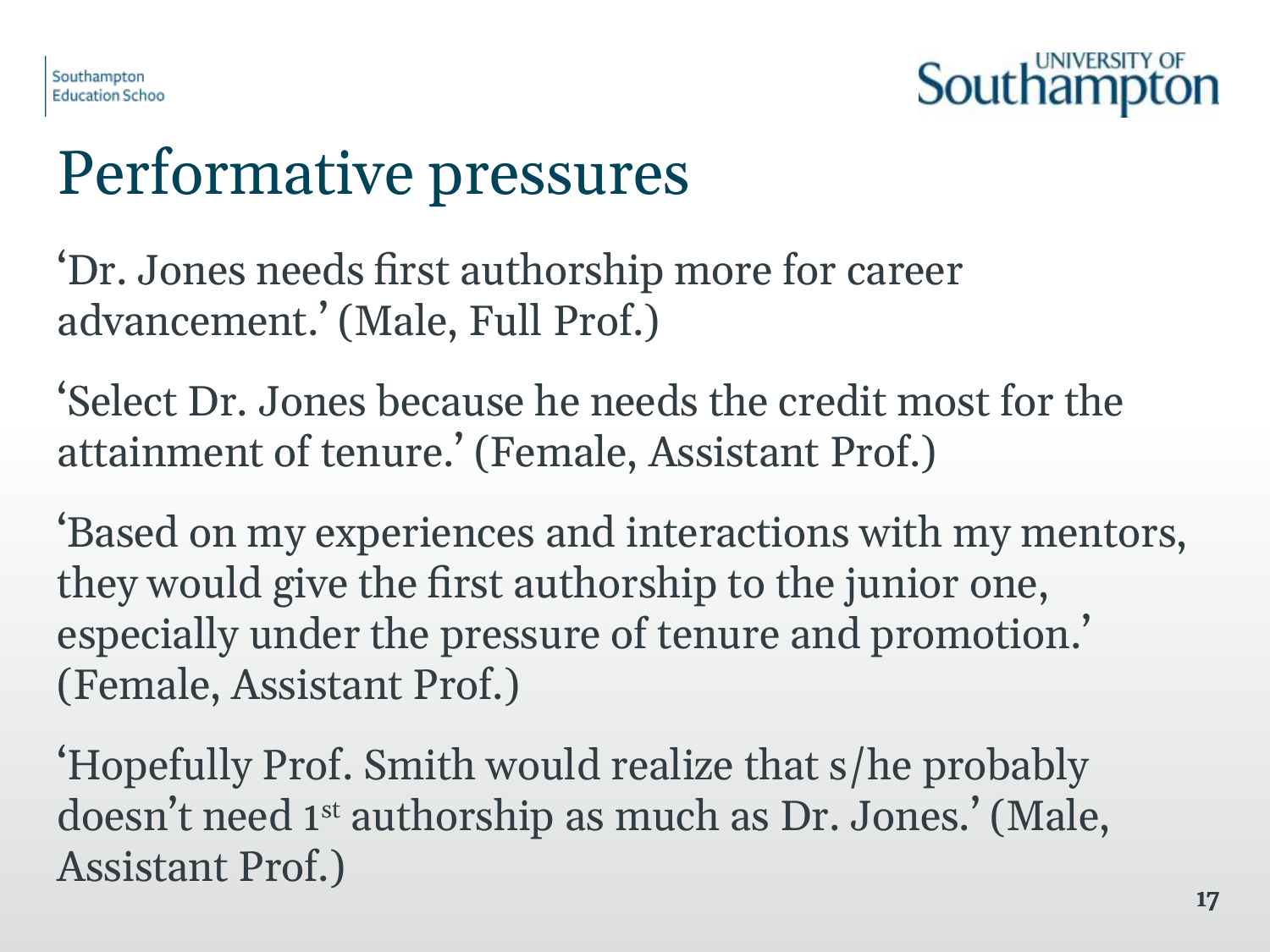

Performative pressures
‘Dr. Jones needs first authorship more for career advancement.’ (Male, Full Prof.)
‘Select Dr. Jones because he needs the credit most for the attainment of tenure.’ (Female, Assistant Prof.)
‘Based on my experiences and interactions with my mentors, they would give the first authorship to the junior one, especially under the pressure of tenure and promotion.’ (Female, Assistant Prof.)
‘Hopefully Prof. Smith would realize that s/he probably doesn’t need 1st authorship as much as Dr. Jones.’ (Male, Assistant Prof.)

17
17
17
17
17